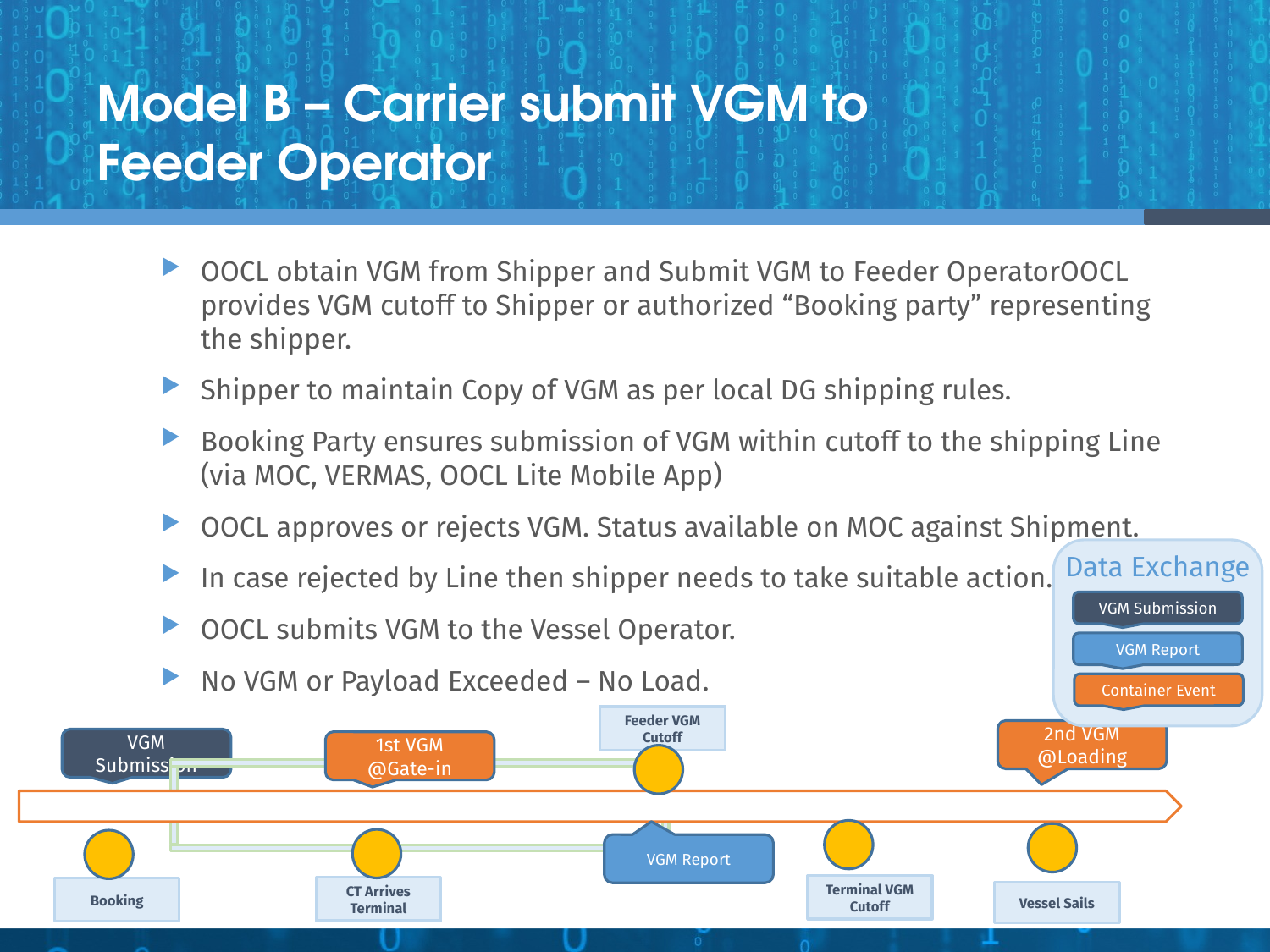

# Model B – Carrier submit VGM to Feeder Operator
OOCL obtain VGM from Shipper and Submit VGM to Feeder OperatorOOCL provides VGM cutoff to Shipper or authorized “Booking party” representing the shipper.
Shipper to maintain Copy of VGM as per local DG shipping rules.
Booking Party ensures submission of VGM within cutoff to the shipping Line (via MOC, VERMAS, OOCL Lite Mobile App)
OOCL approves or rejects VGM. Status available on MOC against Shipment.
In case rejected by Line then shipper needs to take suitable action.
OOCL submits VGM to the Vessel Operator.
No VGM or Payload Exceeded – No Load.

Data Exchange
VGM Submission
VGM Report
Container Event
Feeder VGM Cutoff
2nd VGM
@Loading
VGM Submission
1st VGM
@Gate-in

VGM Report
Terminal VGM Cutoff
CT Arrives Terminal
Booking
Vessel Sails